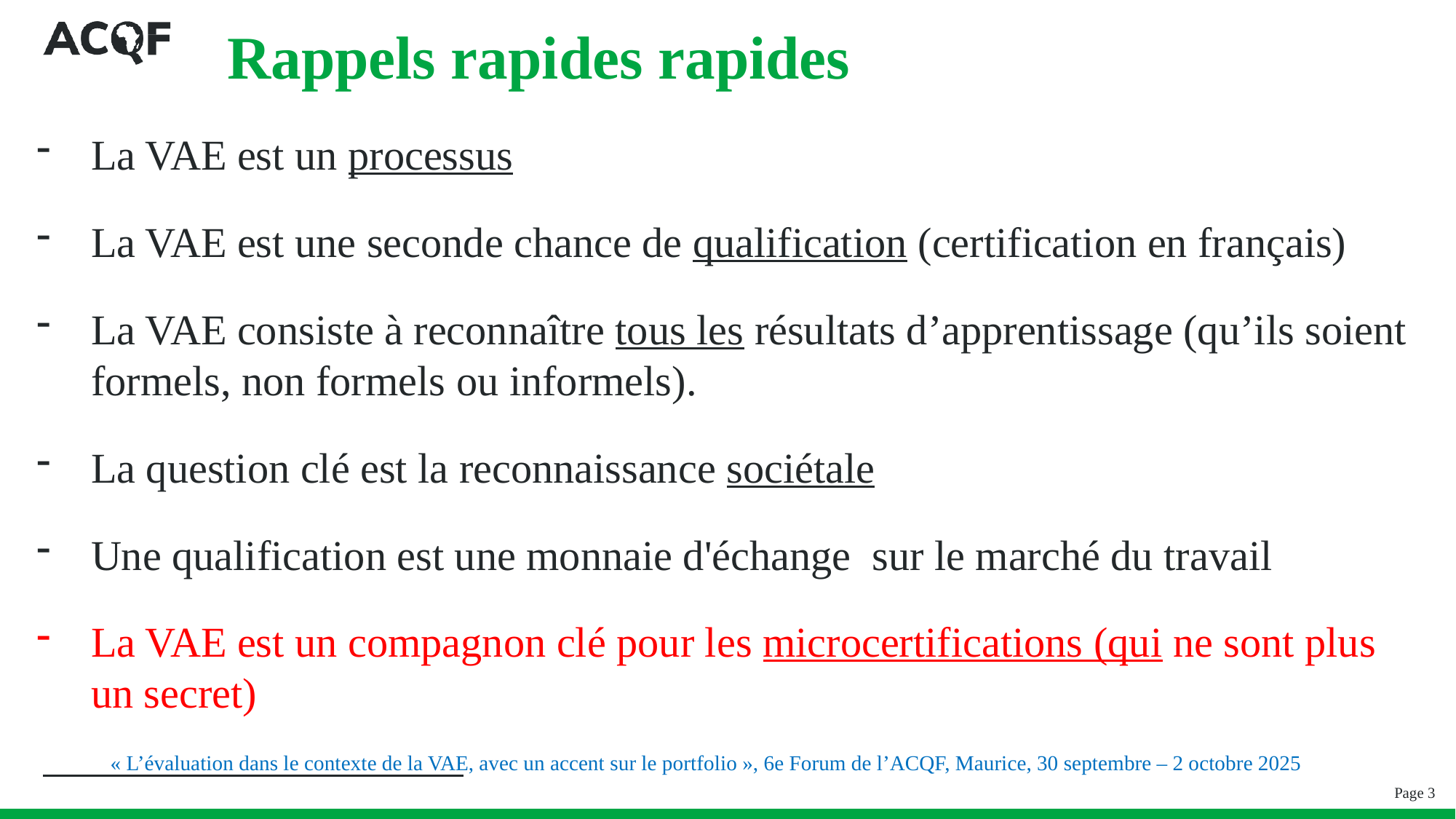

# Rappels rapides rapides
La VAE est un processus
La VAE est une seconde chance de qualification (certification en français)
La VAE consiste à reconnaître tous les résultats d’apprentissage (qu’ils soient formels, non formels ou informels).
La question clé est la reconnaissance sociétale
Une qualification est une monnaie d'échange  sur le marché du travail
La VAE est un compagnon clé pour les microcertifications (qui ne sont plus un secret)
« L’évaluation dans le contexte de la VAE, avec un accent sur le portfolio », 6e Forum de l’ACQF, Maurice, 30 septembre – 2 octobre 2025
Page 3